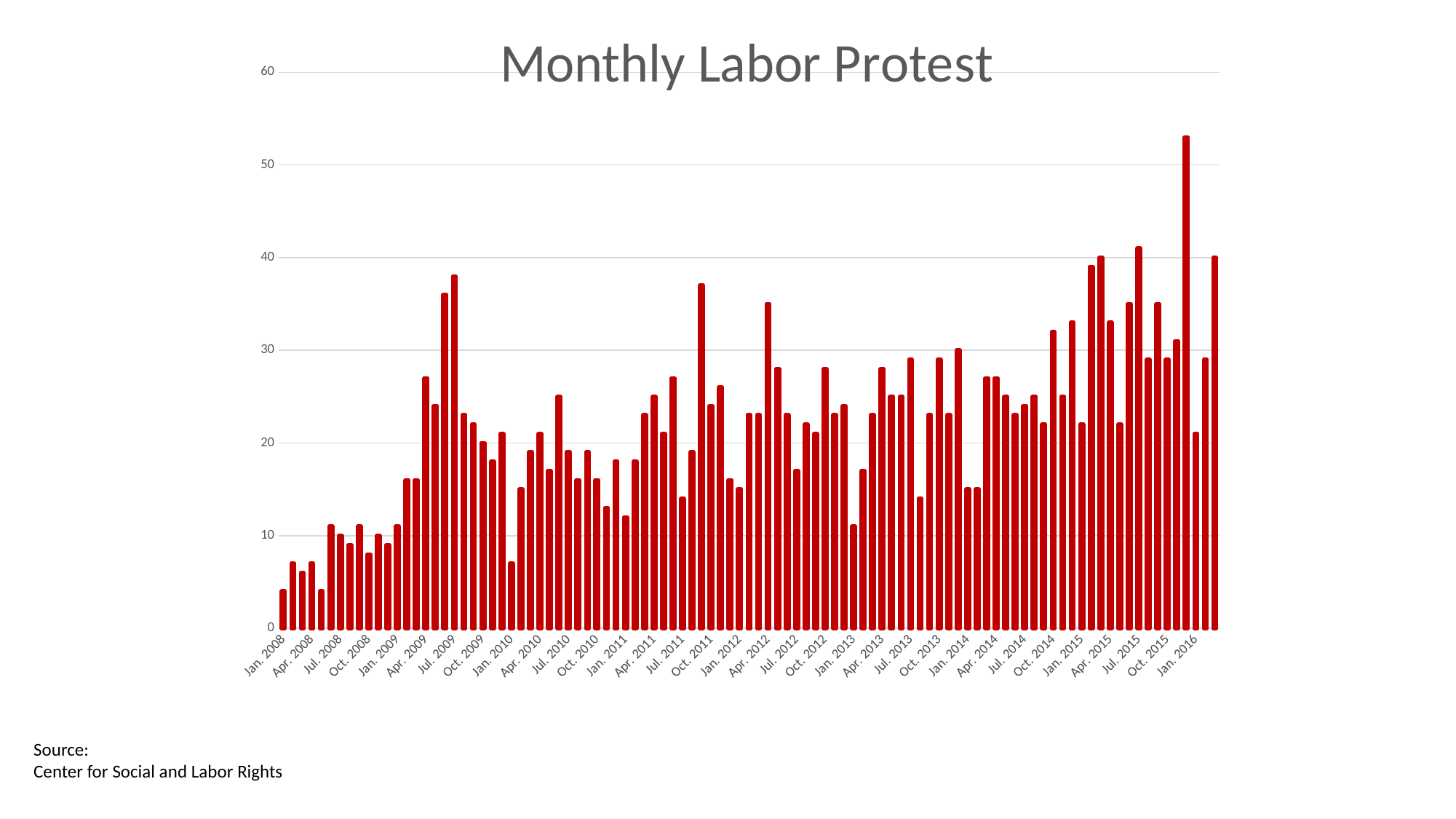

### Chart

| Category |
|---|

### Chart:

| Category |  |
|---|---|
|  Jan. 2008 | 4.0 |
| Feb. 2008 | 7.0 |
| Mar. 2008 | 6.0 |
| Apr. 2008 | 7.0 |
| May. 2008 | 4.0 |
| Jun. 2008 | 11.0 |
| Jul. 2008 | 10.0 |
| Aug. 2008 | 9.0 |
| Sept. 2008 | 11.0 |
| Oct. 2008 | 8.0 |
| Nov. 2008 | 10.0 |
| Dec. 2008 | 9.0 |
| Jan. 2009 | 11.0 |
| Feb. 2009 | 16.0 |
| Mar. 2009 | 16.0 |
| Apr. 2009 | 27.0 |
| May. 2009 | 24.0 |
| Jun. 2009 | 36.0 |
| Jul. 2009 | 38.0 |
| Aug. 2009 | 23.0 |
| Sept. 2009 | 22.0 |
| Oct. 2009 | 20.0 |
| Nov. 2009 | 18.0 |
| Dec. 2009 | 21.0 |
| Jan. 2010 | 7.0 |
| Feb. 2010 | 15.0 |
| Mar. 2010 | 19.0 |
| Apr. 2010 | 21.0 |
| May. 2010 | 17.0 |
| Jun. 2010 | 25.0 |
| Jul. 2010 | 19.0 |
| Aug. 2010 | 16.0 |
| Sept. 2010 | 19.0 |
| Oct. 2010 | 16.0 |
| Nov. 2010 | 13.0 |
| Dec. 2010 | 18.0 |
| Jan. 2011 | 12.0 |
| Feb. 2011 | 18.0 |
| Mar. 2011 | 23.0 |
| Apr. 2011 | 25.0 |
| May. 2011 | 21.0 |
| Jun. 2011 | 27.0 |
| Jul. 2011 | 14.0 |
| Aug. 2011 | 19.0 |
| Sept. 2011 | 37.0 |
| Oct. 2011 | 24.0 |
| Nov. 2011 | 26.0 |
| Dec. 2011 | 16.0 |
| Jan. 2012 | 15.0 |
| Feb. 2012 | 23.0 |
| Mar. 2012 | 23.0 |
| Apr. 2012 | 35.0 |
| May. 2012 | 28.0 |
| Jun. 2012 | 23.0 |
| Jul. 2012 | 17.0 |
| Aug. 2012 | 22.0 |
| Sept. 2012 | 21.0 |
| Oct. 2012 | 28.0 |
| Nov. 2012 | 23.0 |
| Dec. 2012 | 24.0 |
| Jan. 2013 | 11.0 |
| Feb. 2013 | 17.0 |
| Mar. 2013 | 23.0 |
| Apr. 2013 | 28.0 |
| May. 2013 | 25.0 |
| Jun. 2013 | 25.0 |
| Jul. 2013 | 29.0 |
| Aug. 2013 | 14.0 |
| Sept. 2013 | 23.0 |
| Oct. 2013 | 29.0 |
| Nov. 2013 | 23.0 |
| Dec. 2013 | 30.0 |
| Jan. 2014 | 15.0 |
| Feb. 2014 | 15.0 |
| Mar. 2014 | 27.0 |
| Apr. 2014 | 27.0 |
| May. 2014 | 25.0 |
| Jun. 2014 | 23.0 |
| Jul. 2014 | 24.0 |
| Aug. 2014 | 25.0 |
| Sept. 2014 | 22.0 |
| Oct. 2014 | 32.0 |
| Nov. 2014 | 25.0 |
| Dec. 2014 | 33.0 |
| Jan. 2015 | 22.0 |
| Feb. 2015 | 39.0 |
| Mar. 2015 | 40.0 |
| Apr. 2015 | 33.0 |
| May. 2015 | 22.0 |
| Jun. 2015 | 35.0 |
| Jul. 2015 | 41.0 |
| Aug. 2015 | 29.0 |
| Sept. 2015 | 35.0 |
| Oct. 2015 | 29.0 |
| Nov. 2015 | 31.0 |
| Dec. 2015 | 53.0 |
| Jan. 2016 | 21.0 |
| Feb. 2016 | 29.0 |
| Mar. 2016 | 40.0 |
Source:
Center for Social and Labor Rights